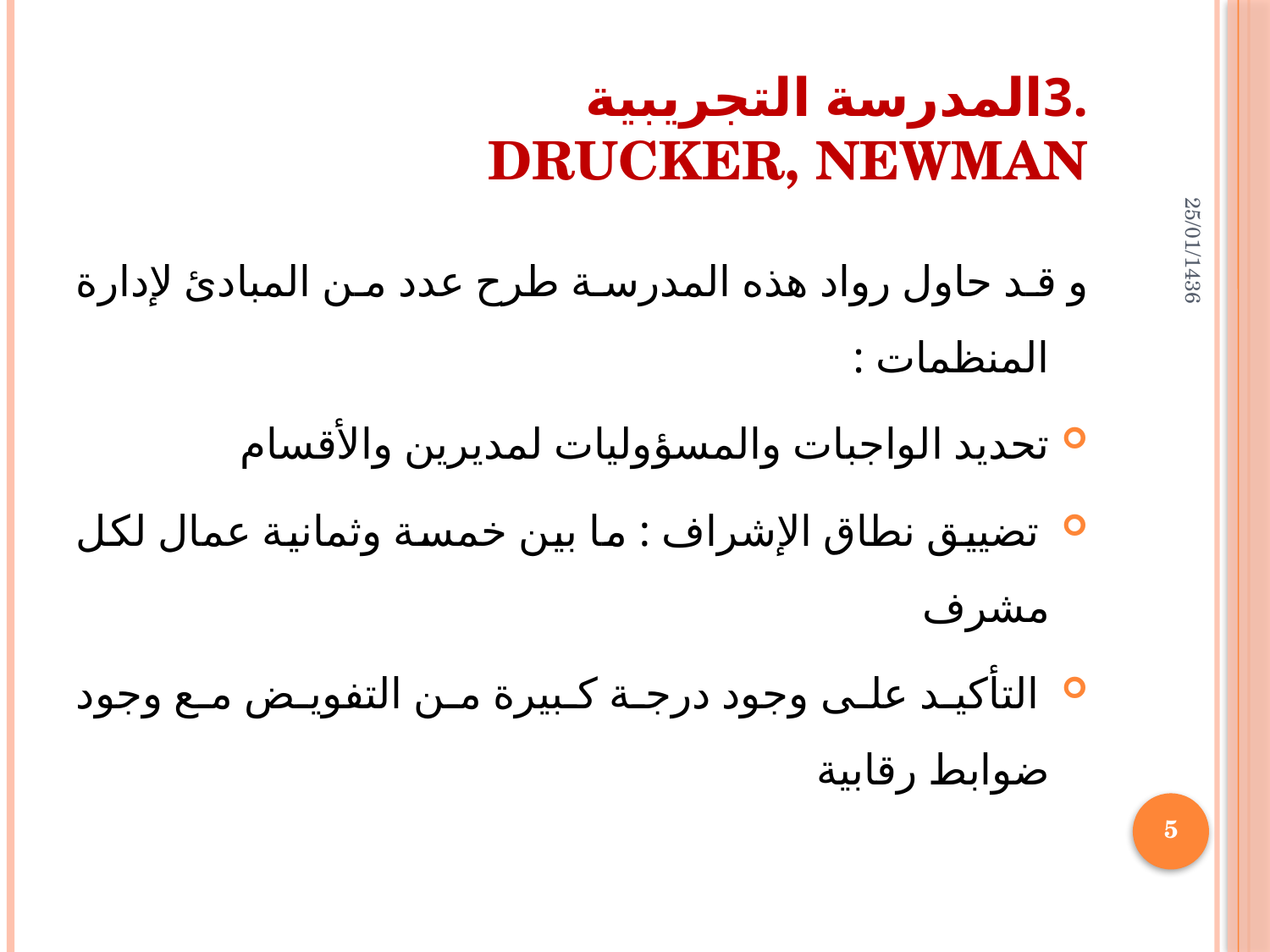

# .3المدرسة التجريبية Drucker, Newman
25/01/1436
و قد حاول رواد هذه المدرسة طرح عدد من المبادئ لإدارة المنظمات :
تحديد الواجبات والمسؤوليات لمديرين والأقسام
 تضييق نطاق الإشراف : ما بين خمسة وثمانية عمال لكل مشرف
 التأكيد على وجود درجة كبيرة من التفويض مع وجود ضوابط رقابية

5